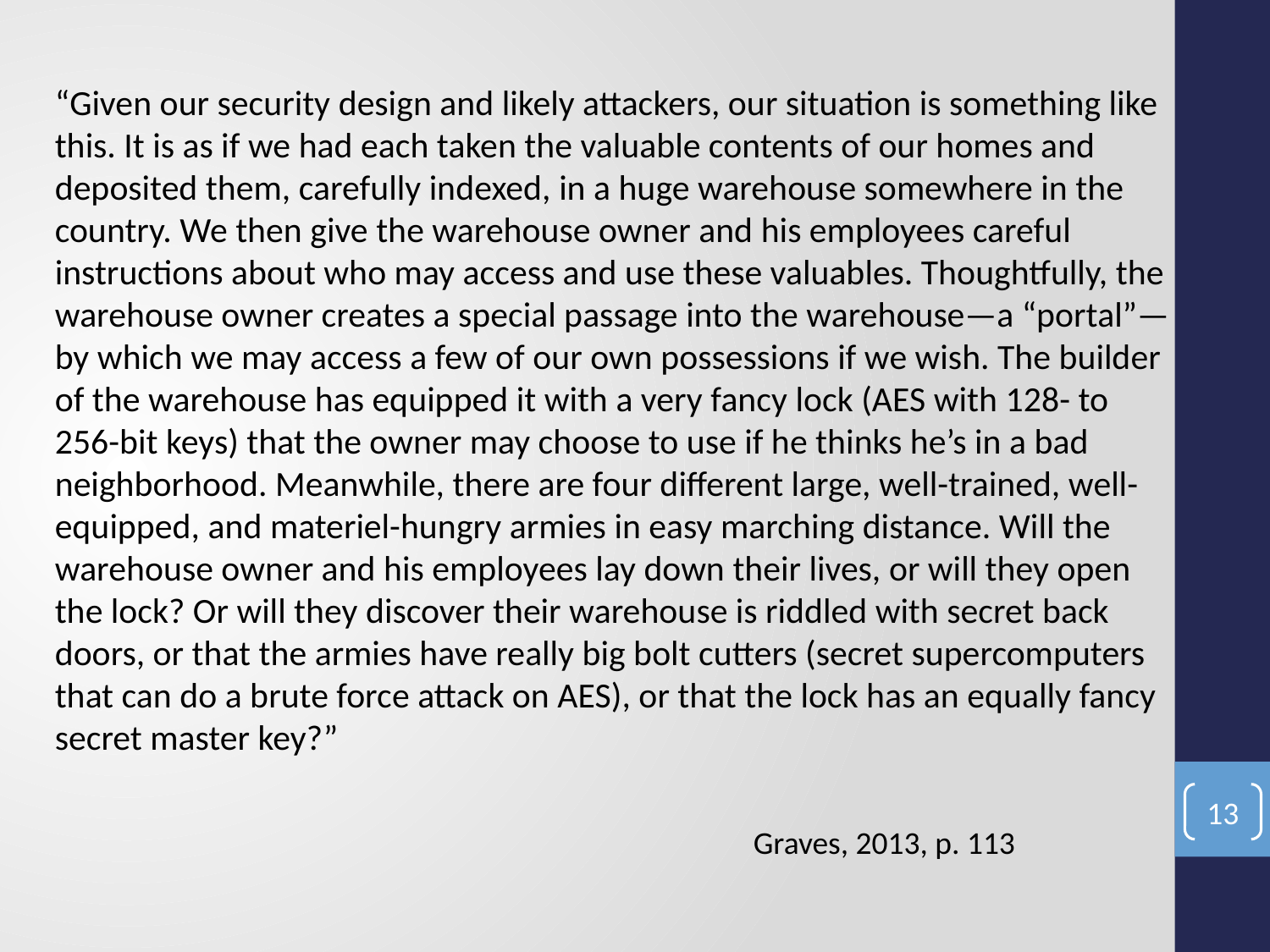

“Given our security design and likely attackers, our situation is something like this. It is as if we had each taken the valuable contents of our homes and deposited them, carefully indexed, in a huge warehouse somewhere in the country. We then give the warehouse owner and his employees careful instructions about who may access and use these valuables. Thoughtfully, the warehouse owner creates a special passage into the warehouse—a “portal”—by which we may access a few of our own possessions if we wish. The builder of the warehouse has equipped it with a very fancy lock (AES with 128- to 256-bit keys) that the owner may choose to use if he thinks he’s in a bad neighborhood. Meanwhile, there are four different large, well-trained, well-equipped, and materiel-hungry armies in easy marching distance. Will the warehouse owner and his employees lay down their lives, or will they open the lock? Or will they discover their warehouse is riddled with secret back doors, or that the armies have really big bolt cutters (secret supercomputers that can do a brute force attack on AES), or that the lock has an equally fancy secret master key?”
13
Graves, 2013, p. 113